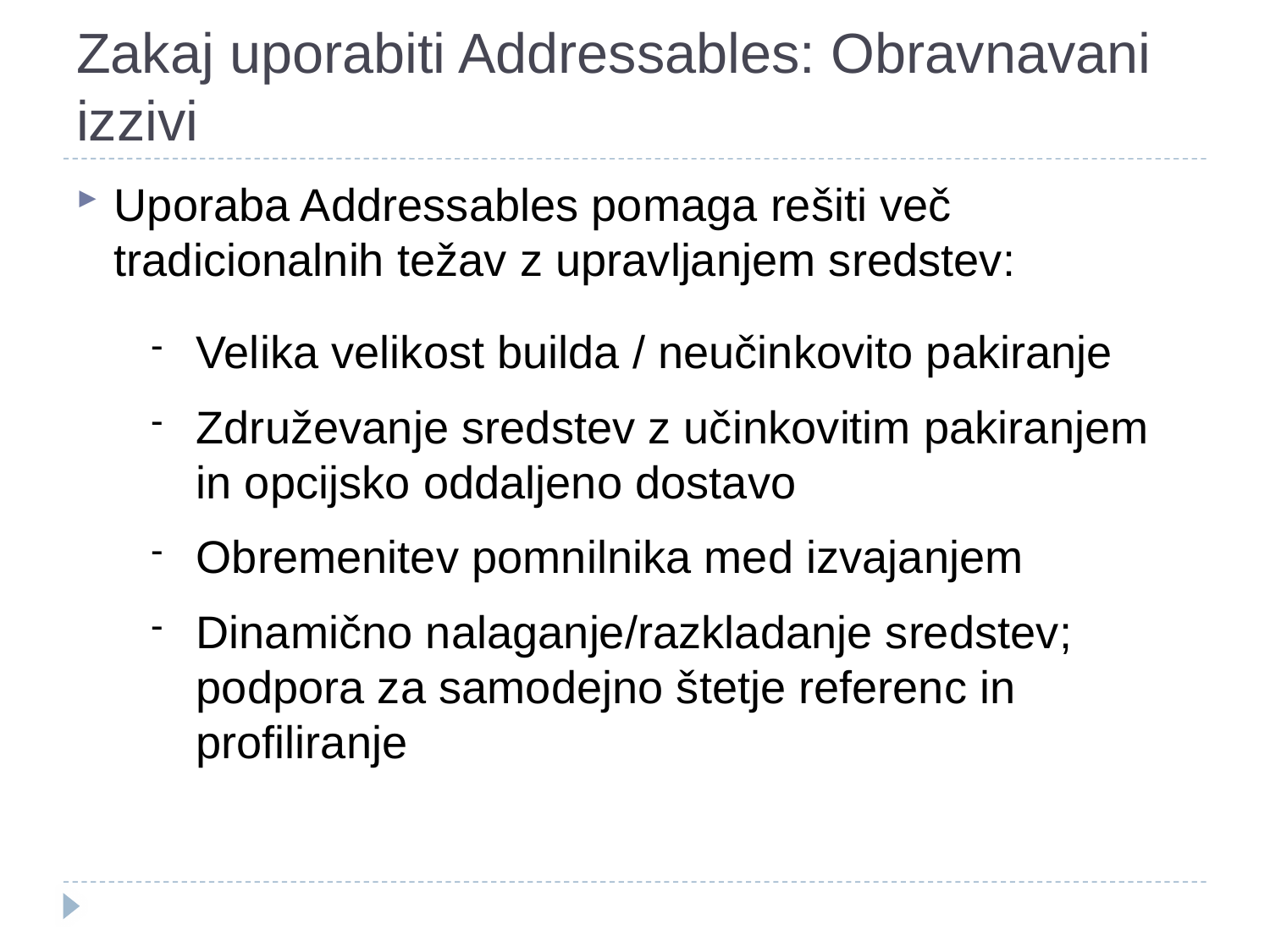

# Zakaj uporabiti Addressables: Obravnavani izzivi
Uporaba Addressables pomaga rešiti več tradicionalnih težav z upravljanjem sredstev:
Velika velikost builda / neučinkovito pakiranje
Združevanje sredstev z učinkovitim pakiranjem in opcijsko oddaljeno dostavo
Obremenitev pomnilnika med izvajanjem
Dinamično nalaganje/razkladanje sredstev; podpora za samodejno štetje referenc in profiliranje